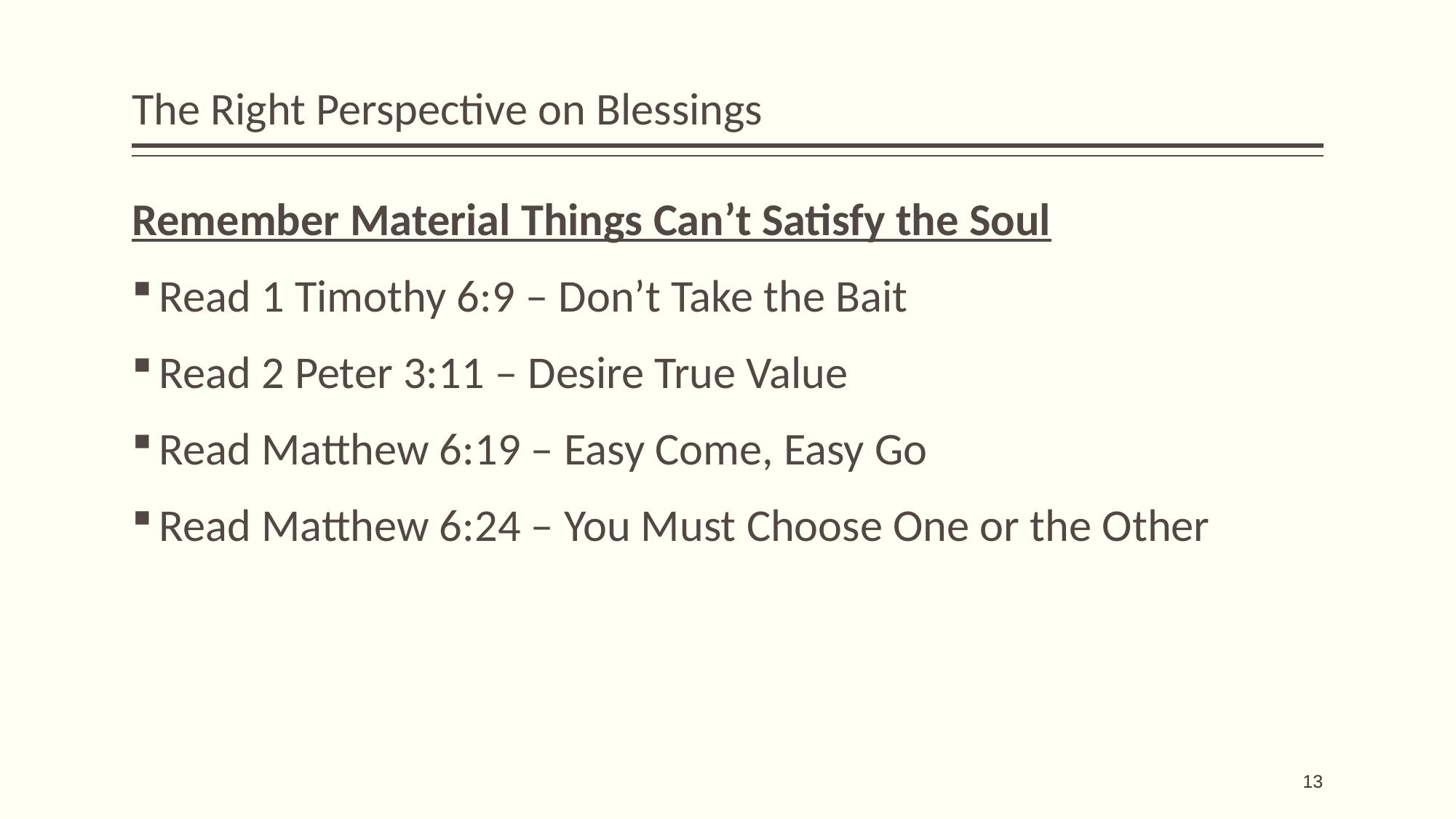

# The Right Perspective on Blessings
Remember Material Things Can’t Satisfy the Soul
Read 1 Timothy 6:9 – Don’t Take the Bait
Read 2 Peter 3:11 – Desire True Value
Read Matthew 6:19 – Easy Come, Easy Go
Read Matthew 6:24 – You Must Choose One or the Other
13